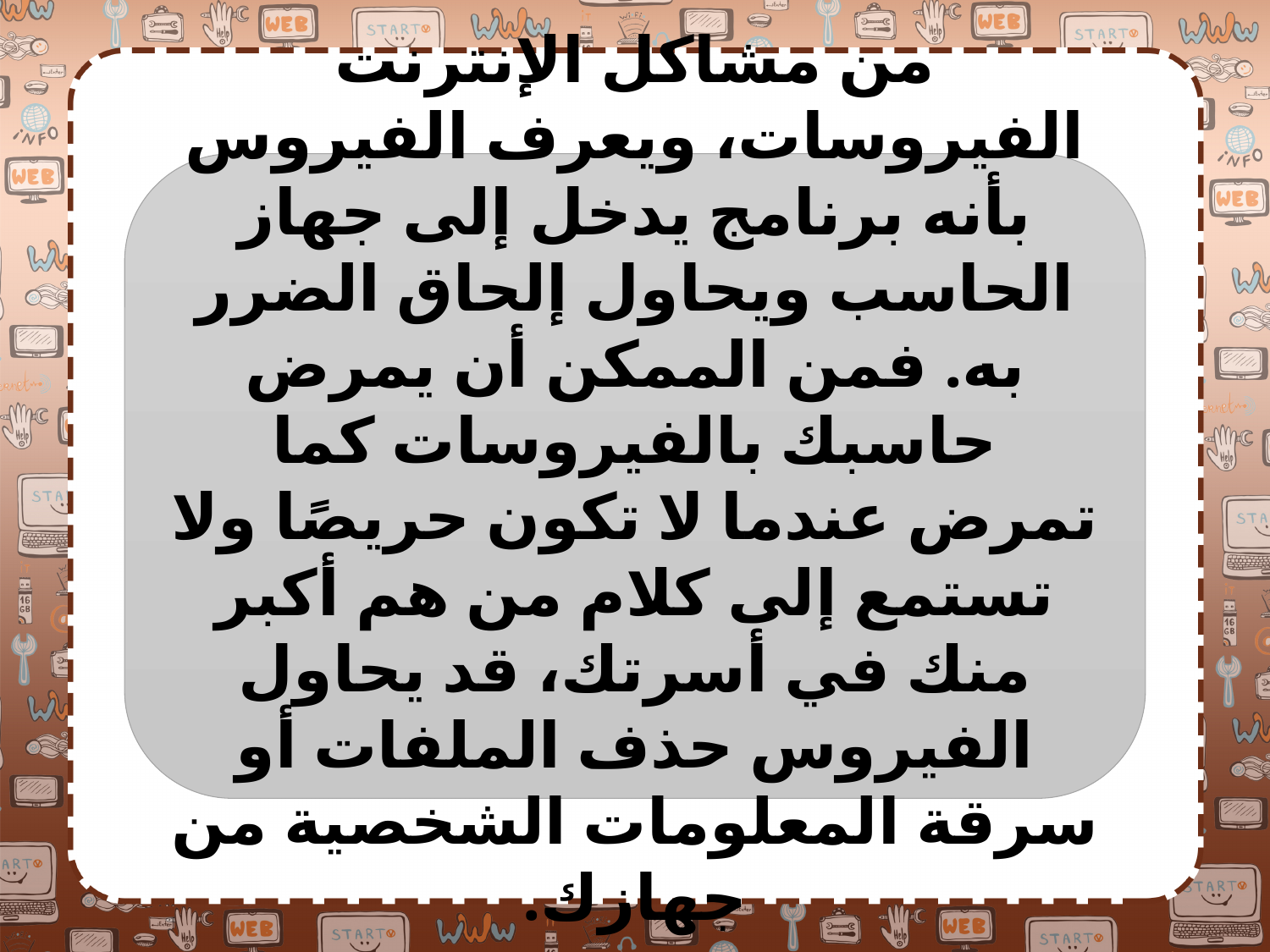

من مشاكل الإنترنت الفيروسات، ويعرف الفيروس بأنه برنامج يدخل إلى جهاز الحاسب ويحاول إلحاق الضرر به. فمن الممكن أن يمرض حاسبك بالفيروسات كما تمرض عندما لا تكون حريصًا ولا تستمع إلى كلام من هم أكبر منك في أسرتك، قد يحاول الفيروس حذف الملفات أو سرقة المعلومات الشخصية من جهازك.